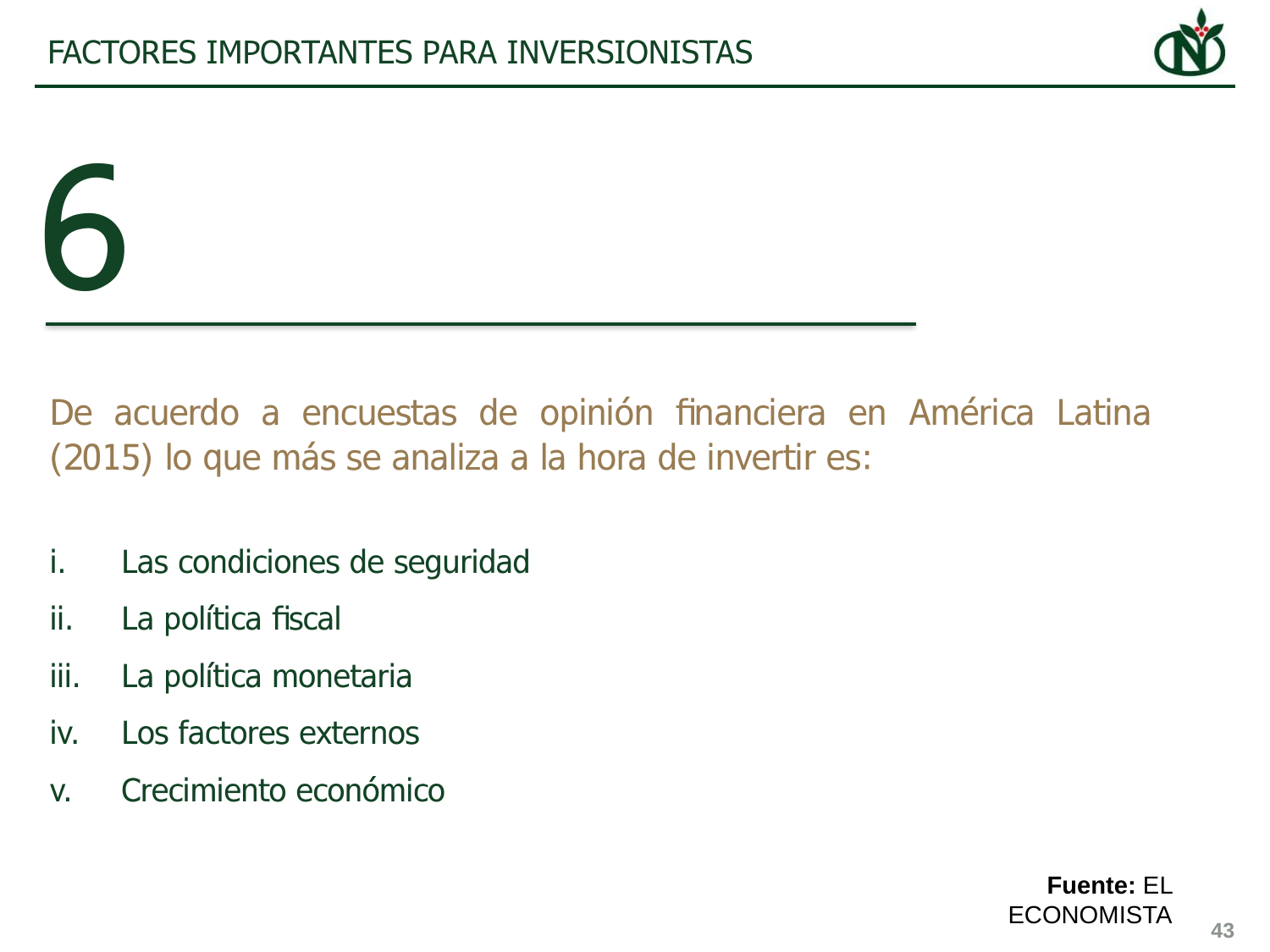

# FACTORES IMPORTANTES PARA INVERSIONISTAS

6
De acuerdo a encuestas de opinión financiera en América Latina (2015) lo que más se analiza a la hora de invertir es:

Las condiciones de seguridad
La política fiscal
La política monetaria
Los factores externos
Crecimiento económico
Fuente: EL ECONOMISTA
43